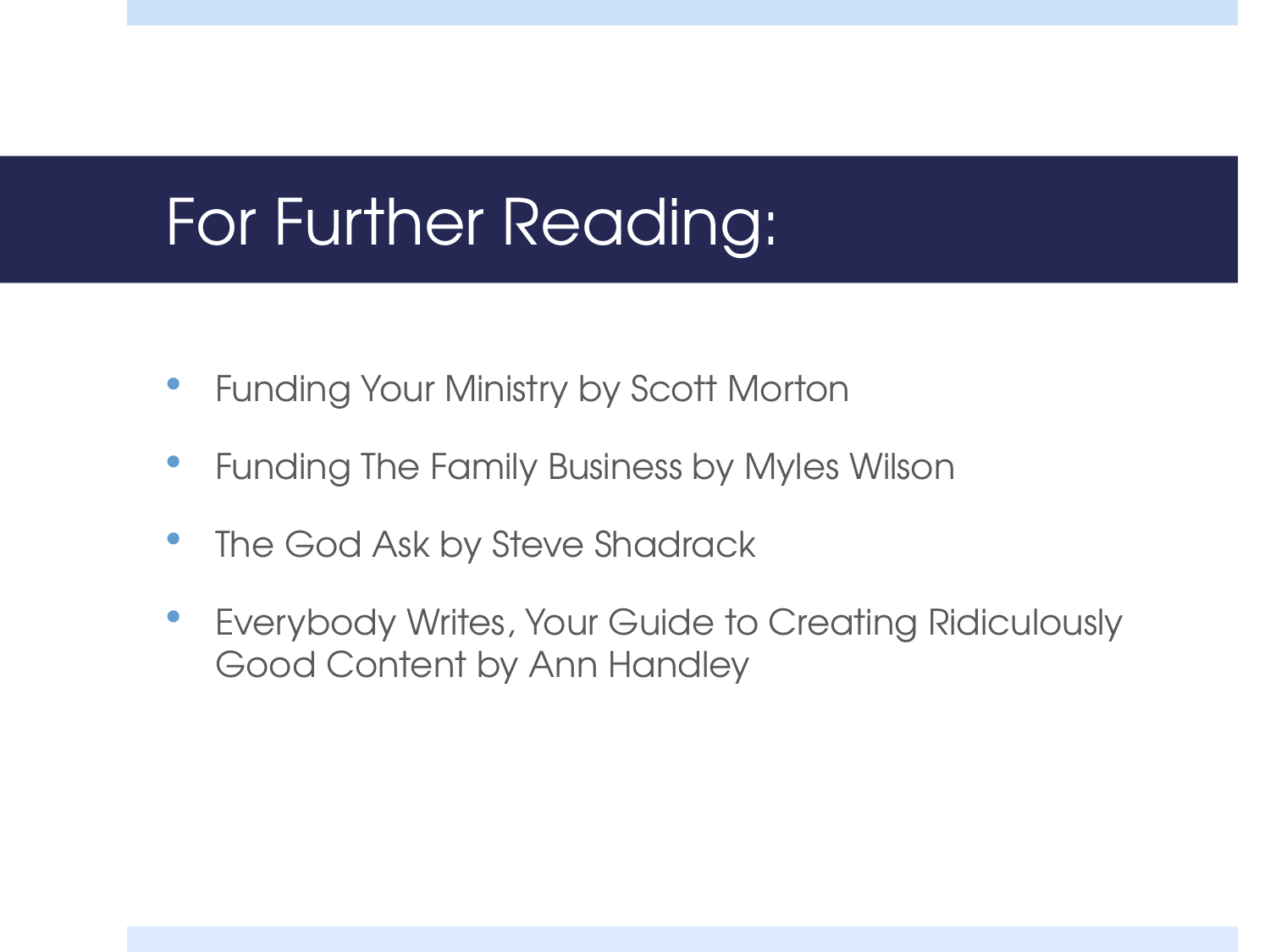

# For Further Reading:
Funding Your Ministry by Scott Morton
Funding The Family Business by Myles Wilson
The God Ask by Steve Shadrack
Everybody Writes, Your Guide to Creating Ridiculously Good Content by Ann Handley